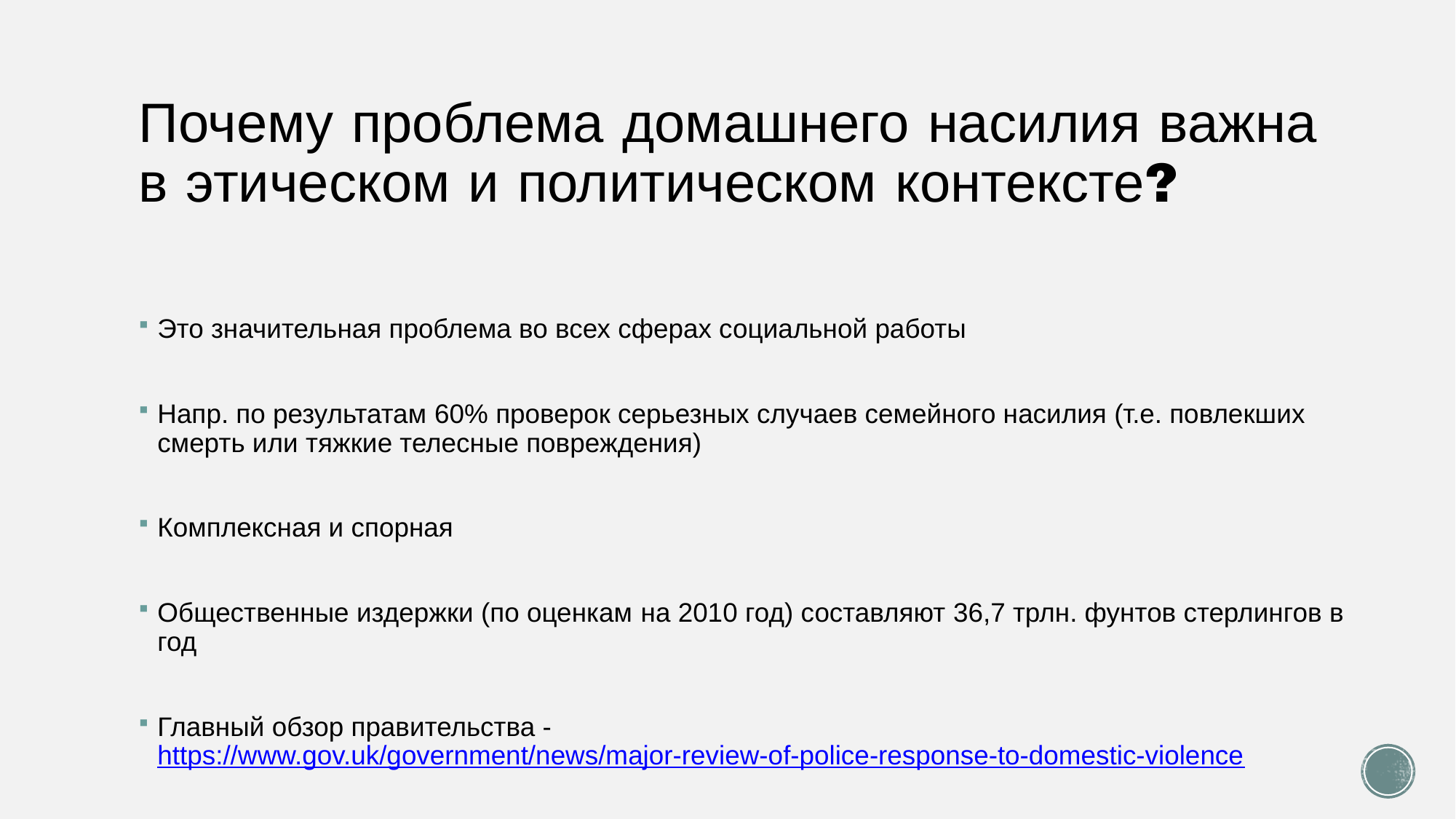

# Почему проблема домашнего насилия важна в этическом и политическом контексте?

Это значительная проблема во всех сферах социальной работы

Напр. по результатам 60% проверок серьезных случаев семейного насилия (т.е. повлекших смерть или тяжкие телесные повреждения)

Комплексная и спорная

Общественные издержки (по оценкам на 2010 год) составляют 36,7 трлн. фунтов стерлингов в год

Главный обзор правительства - https://www.gov.uk/government/news/major-review-of-police-response-to-domestic-violence